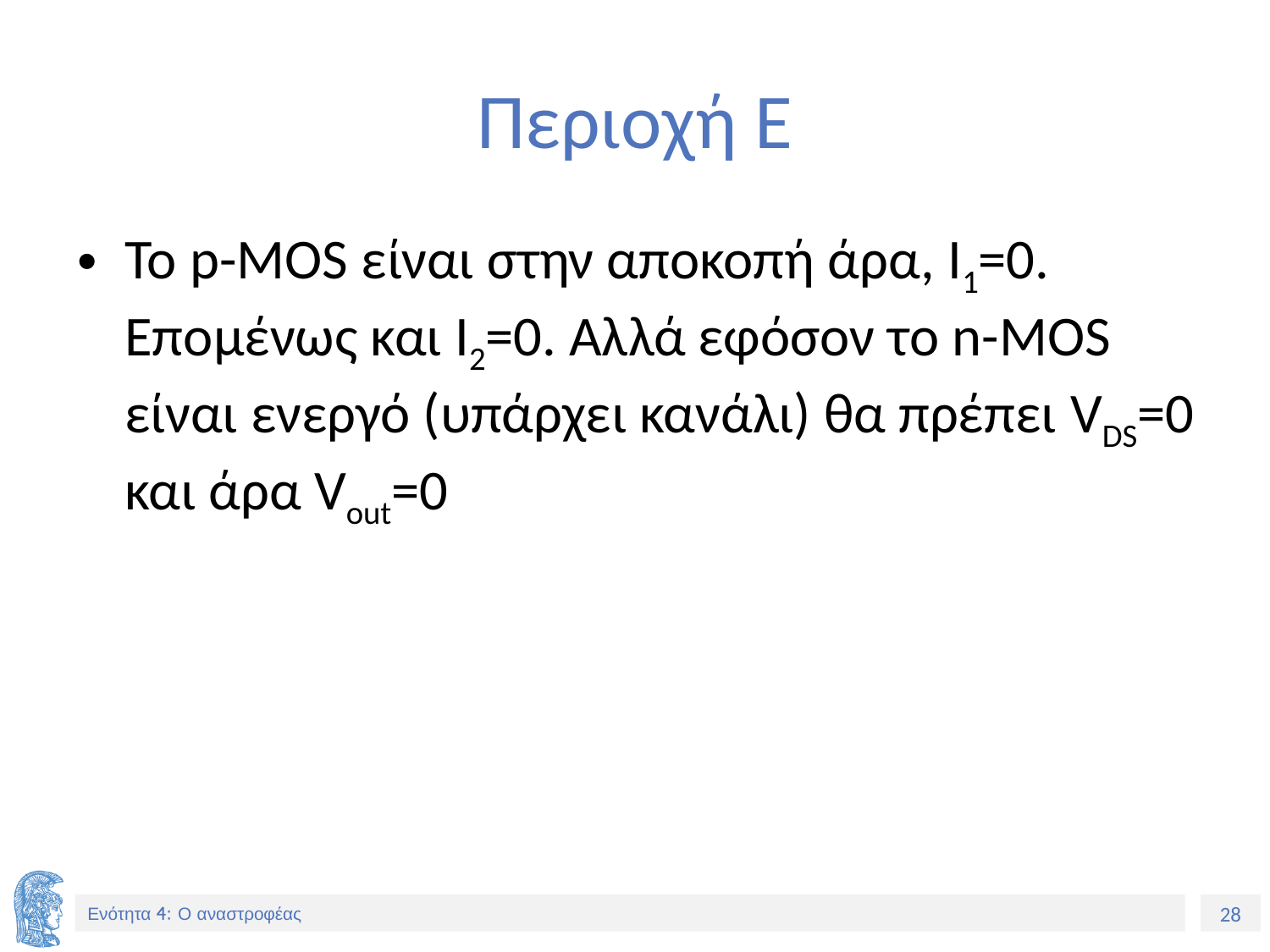

# Περιοχή Ε
To p-MOS είναι στην αποκοπή άρα, I1=0. Επομένως και Ι2=0. Αλλά εφόσον το n-MOS είναι ενεργό (υπάρχει κανάλι) θα πρέπει VDS=0 και άρα Vout=0